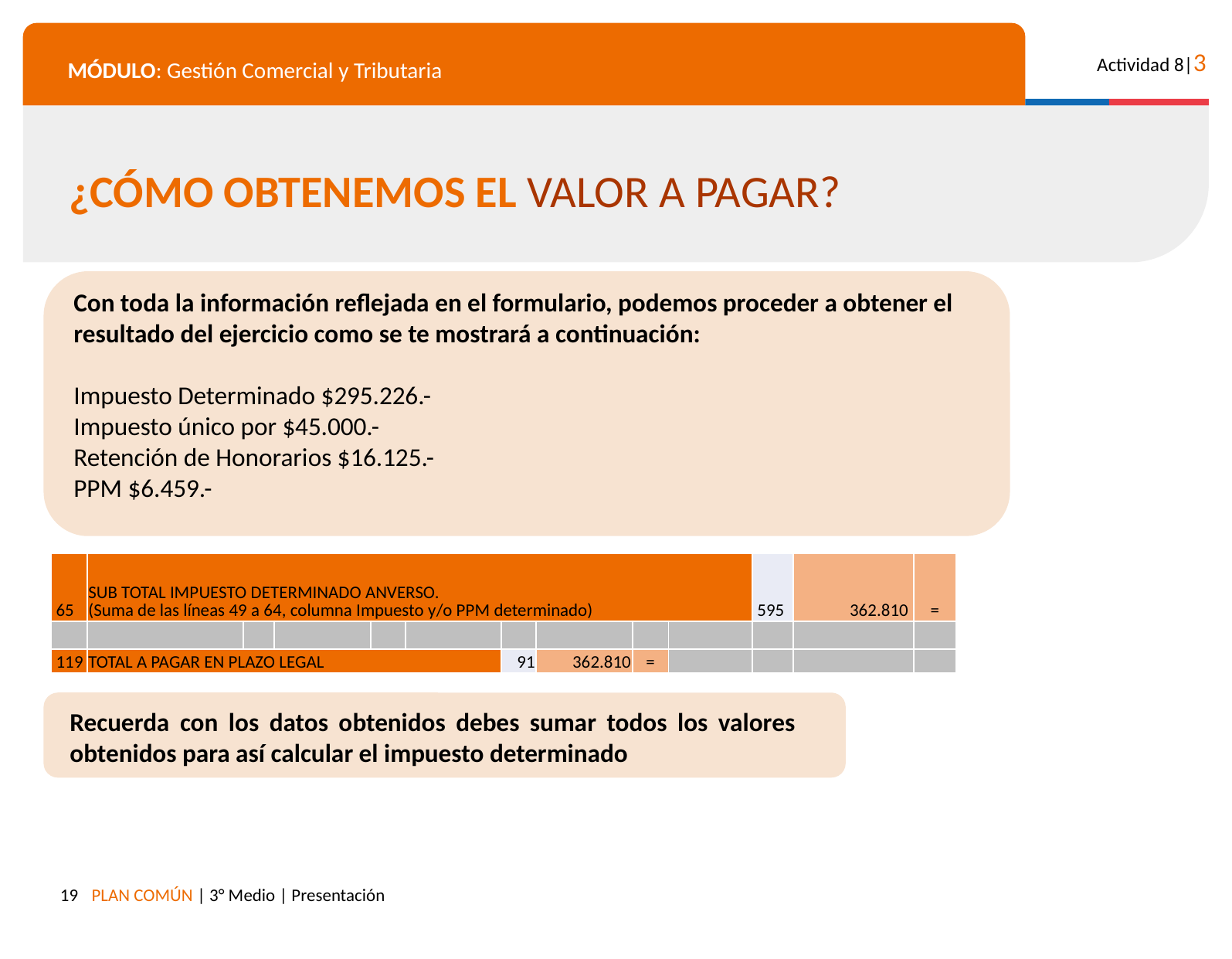

¿CÓMO OBTENEMOS EL VALOR A PAGAR?

Con toda la información reflejada en el formulario, podemos proceder a obtener el resultado del ejercicio como se te mostrará a continuación:

Impuesto Determinado $295.226.-
Impuesto único por $45.000.-
Retención de Honorarios $16.125.-
PPM $6.459.-
| 65 | SUB TOTAL IMPUESTO DETERMINADO ANVERSO. (Suma de las líneas 49 a 64, columna Impuesto y/o PPM determinado) |  |  |  |  |  |  |  |  | 595 | 362.810 | = |
| --- | --- | --- | --- | --- | --- | --- | --- | --- | --- | --- | --- | --- |
|  |  |  |  |  |  |  |  |  |  |  |  |  |
| 119 | TOTAL A PAGAR EN PLAZO LEGAL |  |  |  |  | 91 | 362.810 | = |  |  |  |  |

Recuerda con los datos obtenidos debes sumar todos los valores obtenidos para así calcular el impuesto determinado